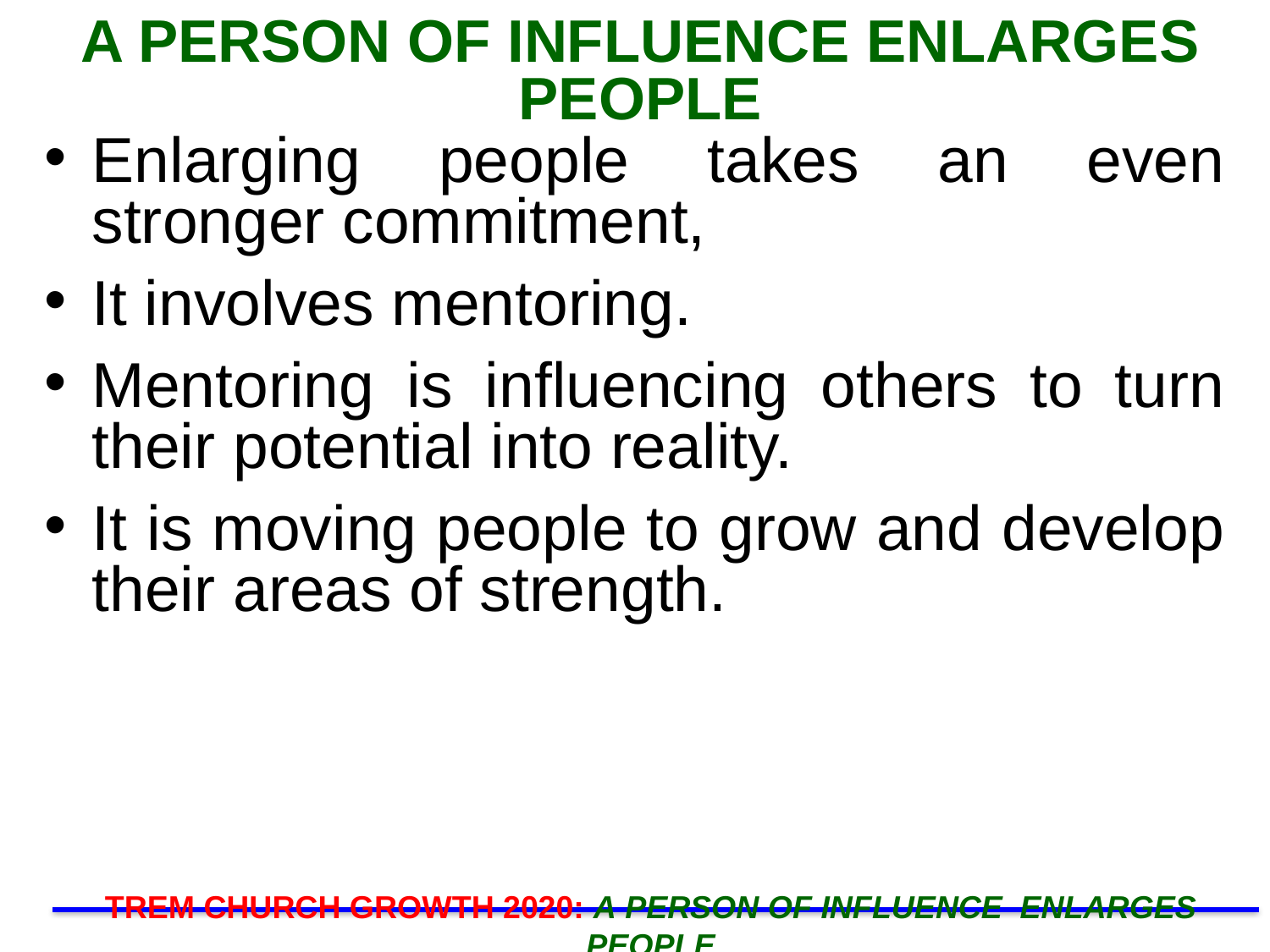

# A PERSON OF INFLUENCE ENLARGES PEOPLE
Enlarging people takes an even stronger commitment,
It involves mentoring.
Mentoring is inﬂuencing others to turn their potential into reality.
It is moving people to grow and develop their areas of strength.
TREM CHURCH GROWTH 2020: A PERSON OF INFLUENCE  ENLARGES PEOPLE